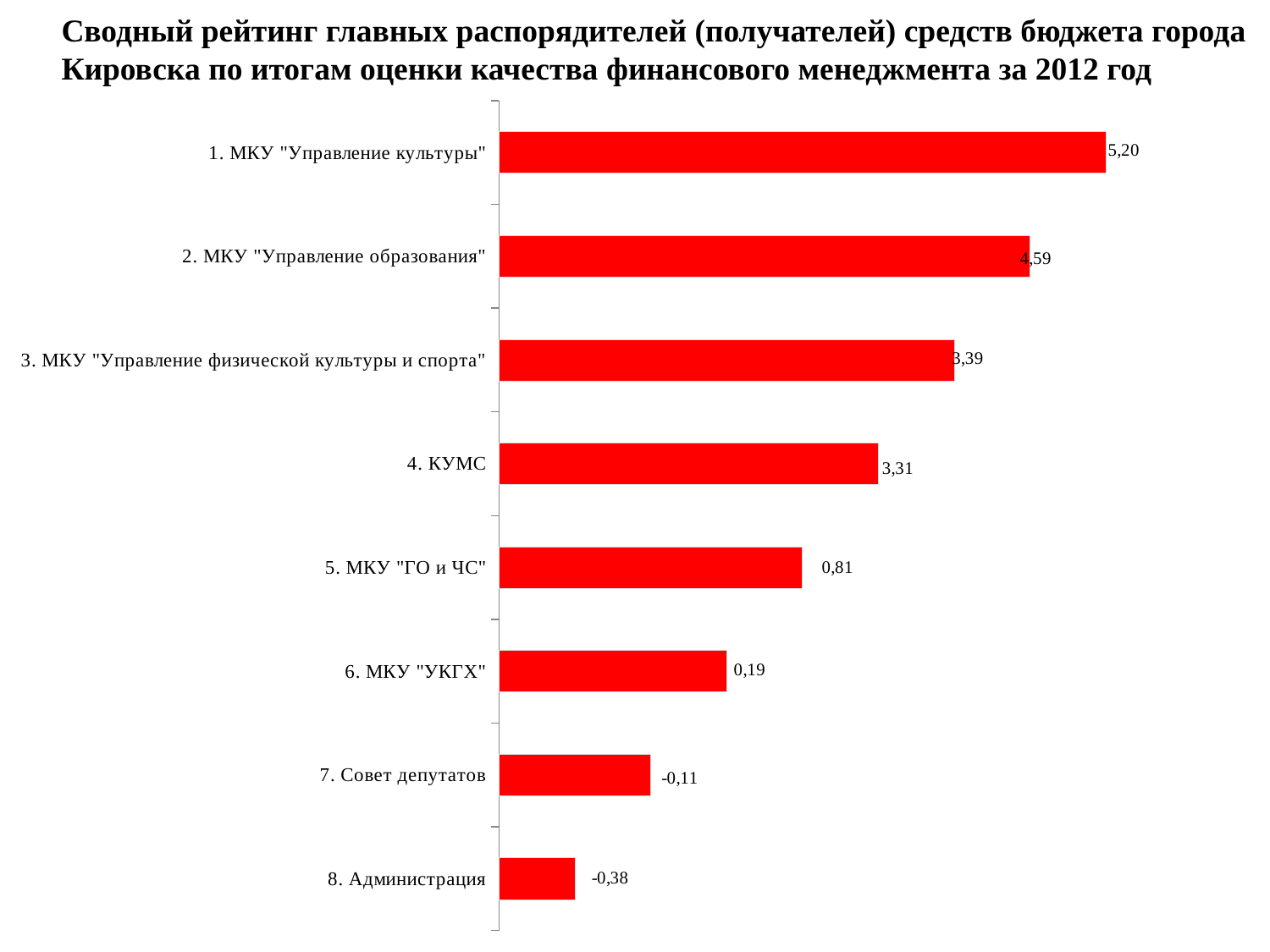

Сводный рейтинг главных распорядителей (получателей) средств бюджета города Кировска по итогам оценки качества финансового менеджмента за 2012 год

### Chart

| Category | Ряд 1 |
|---|---|
| 8. Администрация | 1.0 |
| 7. Совет депутатов | 2.0 |
| 6. МКУ "УКГХ" | 3.0 |
| 5. МКУ "ГО и ЧС" | 4.0 |
| 4. КУМС | 5.0 |
| 3. МКУ "Управление физической культуры и спорта" | 6.0 |
| 2. МКУ "Управление образования" | 7.0 |
| 1. МКУ "Управление культуры" | 8.0 |